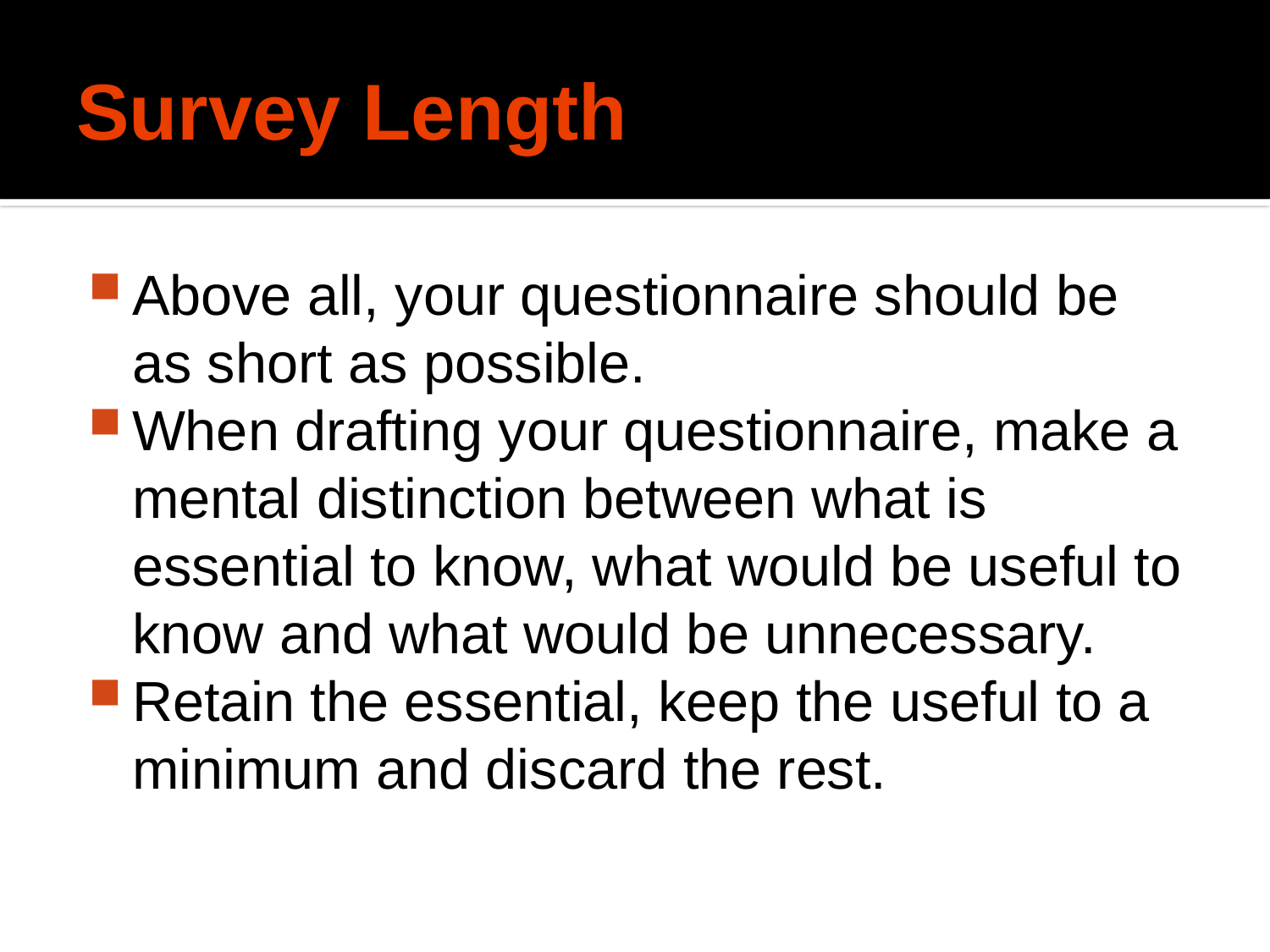

# Survey Length
Above all, your questionnaire should be as short as possible.
When drafting your questionnaire, make a mental distinction between what is essential to know, what would be useful to know and what would be unnecessary.
Retain the essential, keep the useful to a minimum and discard the rest.